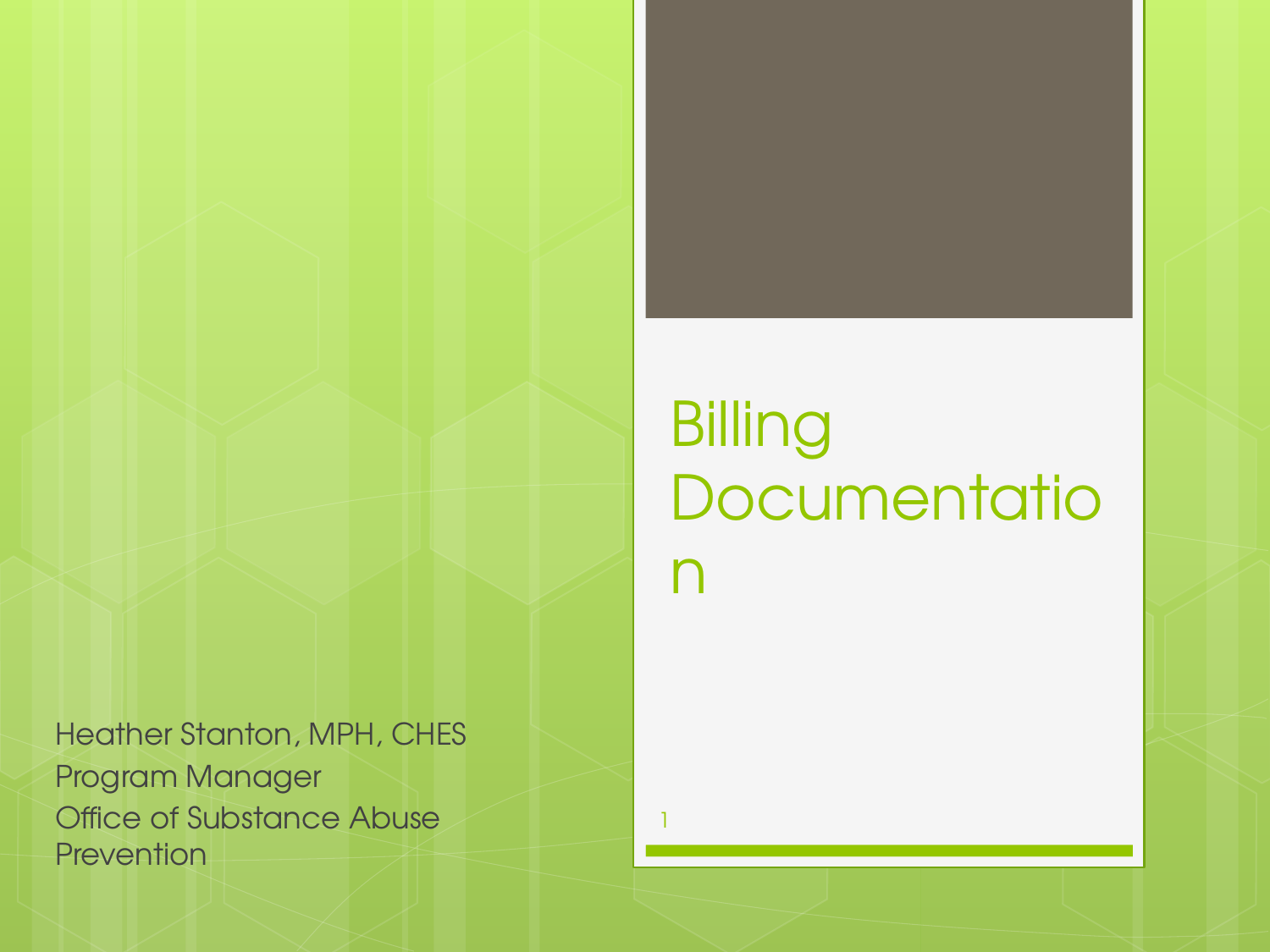

# Billing Documentation
Heather Stanton, MPH, CHES
Program Manager
Office of Substance Abuse Prevention
1